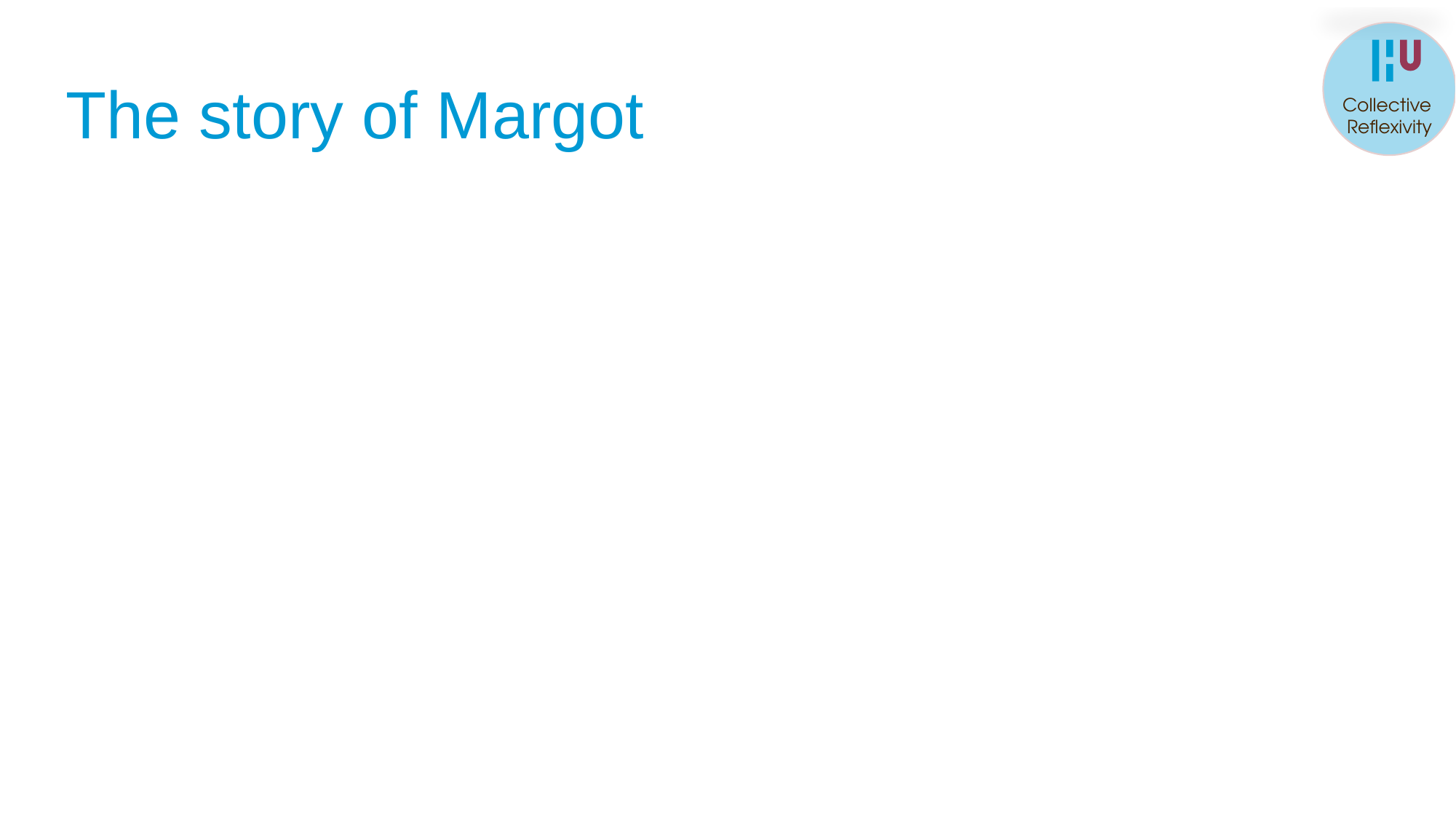

Collective
Reflexivity
# The story of Margot